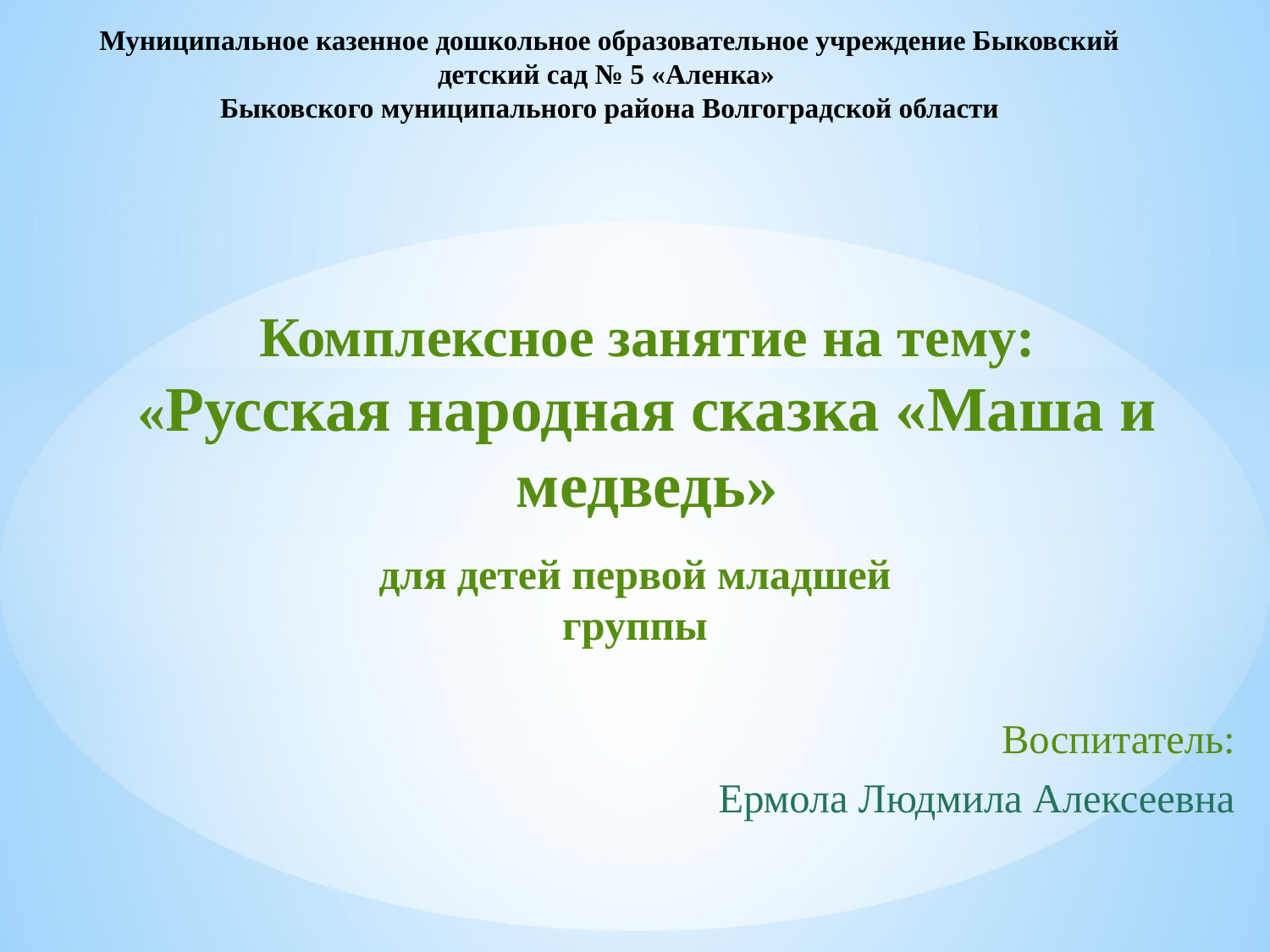

Муниципальное казенное дошкольное образовательное учреждение Быковский детский сад № 5 «Аленка»
Быковского муниципального района Волгоградской области
# Комплексное занятие на тему: «Русская народная сказка «Маша и медведь»

для детей первой младшей группы
Воспитатель:
Ермола Людмила Алексеевна